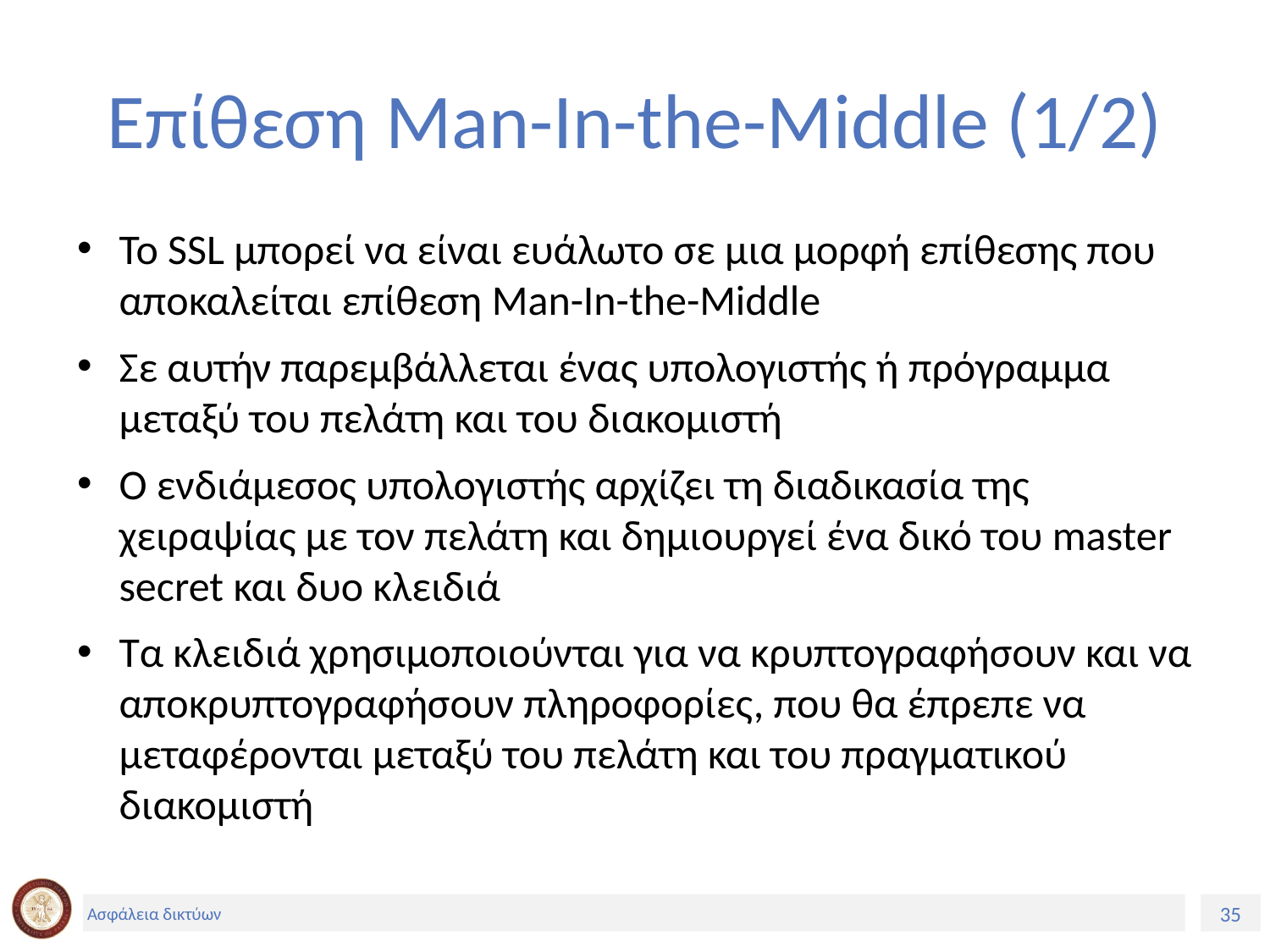

# Επίθεση Man-In-the-Middle (1/2)
Το SSL μπορεί να είναι ευάλωτο σε μια μορφή επίθεσης που αποκαλείται επίθεση Man-In-the-Middle
Σε αυτήν παρεμβάλλεται ένας υπολογιστής ή πρόγραμμα μεταξύ του πελάτη και του διακομιστή
Ο ενδιάμεσος υπολογιστής αρχίζει τη διαδικασία της χειραψίας με τον πελάτη και δημιουργεί ένα δικό του master secret και δυο κλειδιά
Τα κλειδιά χρησιμοποιούνται για να κρυπτογραφήσουν και να αποκρυπτογραφήσουν πληροφορίες, που θα έπρεπε να μεταφέρονται μεταξύ του πελάτη και του πραγματικού διακομιστή